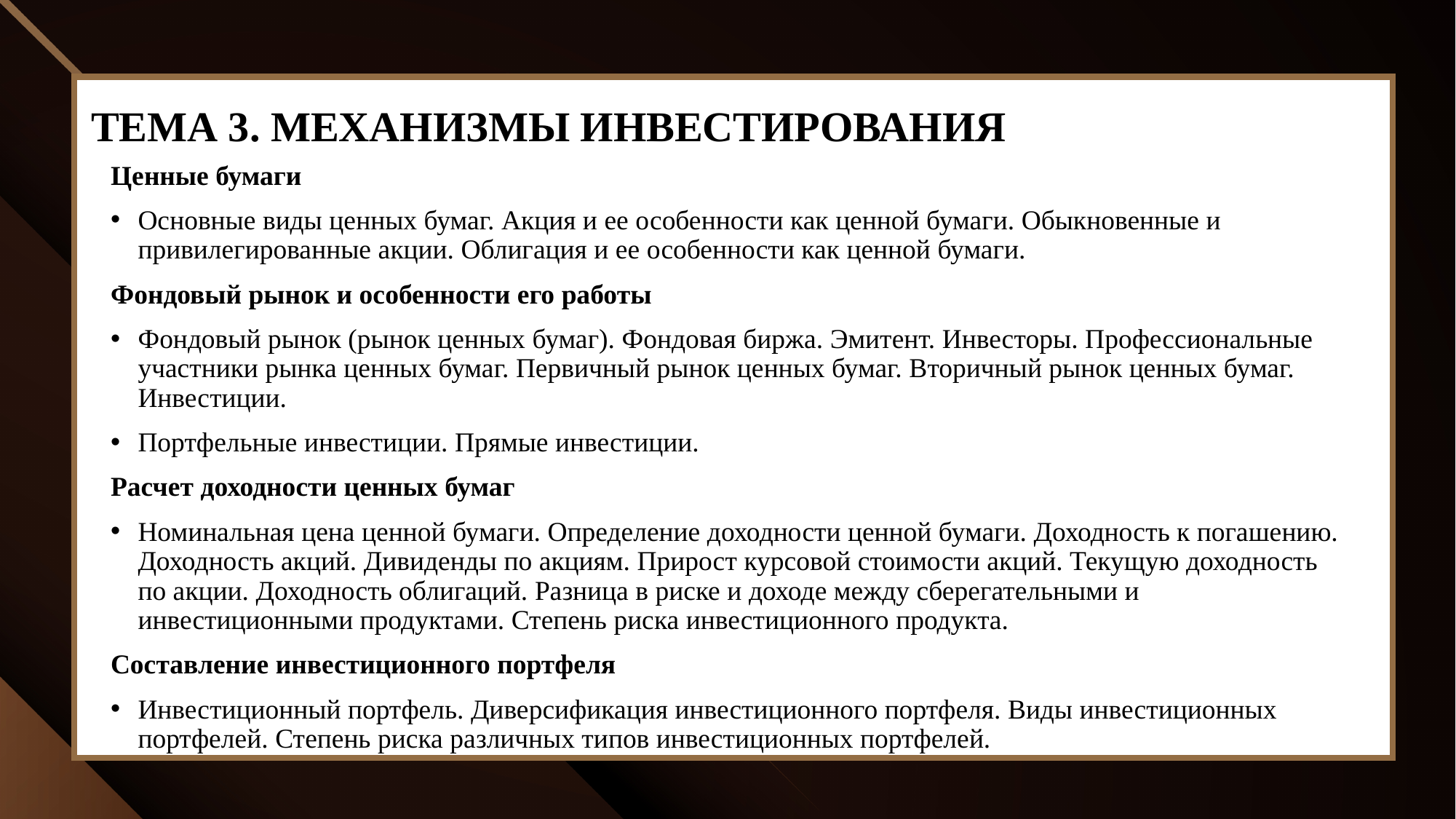

Порядок проведения олимпиад школьников;
Перечень олимпиад школьников;
Положение и регламент олимпиады «Высшая проба».
ТЕМА 3. МЕХАНИЗМЫ ИНВЕСТИРОВАНИЯ
Ценные бумаги
Основные виды ценных бумаг. Акция и ее особенности как ценной бумаги. Обыкновенные и привилегированные акции. Облигация и ее особенности как ценной бумаги.
Фондовый рынок и особенности его работы
Фондовый рынок (рынок ценных бумаг). Фондовая биржа. Эмитент. Инвесторы. Профессиональные участники рынка ценных бумаг. Первичный рынок ценных бумаг. Вторичный рынок ценных бумаг. Инвестиции.
Портфельные инвестиции. Прямые инвестиции.
Расчет доходности ценных бумаг
Номинальная цена ценной бумаги. Определение доходности ценной бумаги. Доходность к погашению. Доходность акций. Дивиденды по акциям. Прирост курсовой стоимости акций. Текущую доходность по акции. Доходность облигаций. Разница в риске и доходе между сберегательными и инвестиционными продуктами. Степень риска инвестиционного продукта.
Составление инвестиционного портфеля
Инвестиционный портфель. Диверсификация инвестиционного портфеля. Виды инвестиционных портфелей. Степень риска различных типов инвестиционных портфелей.